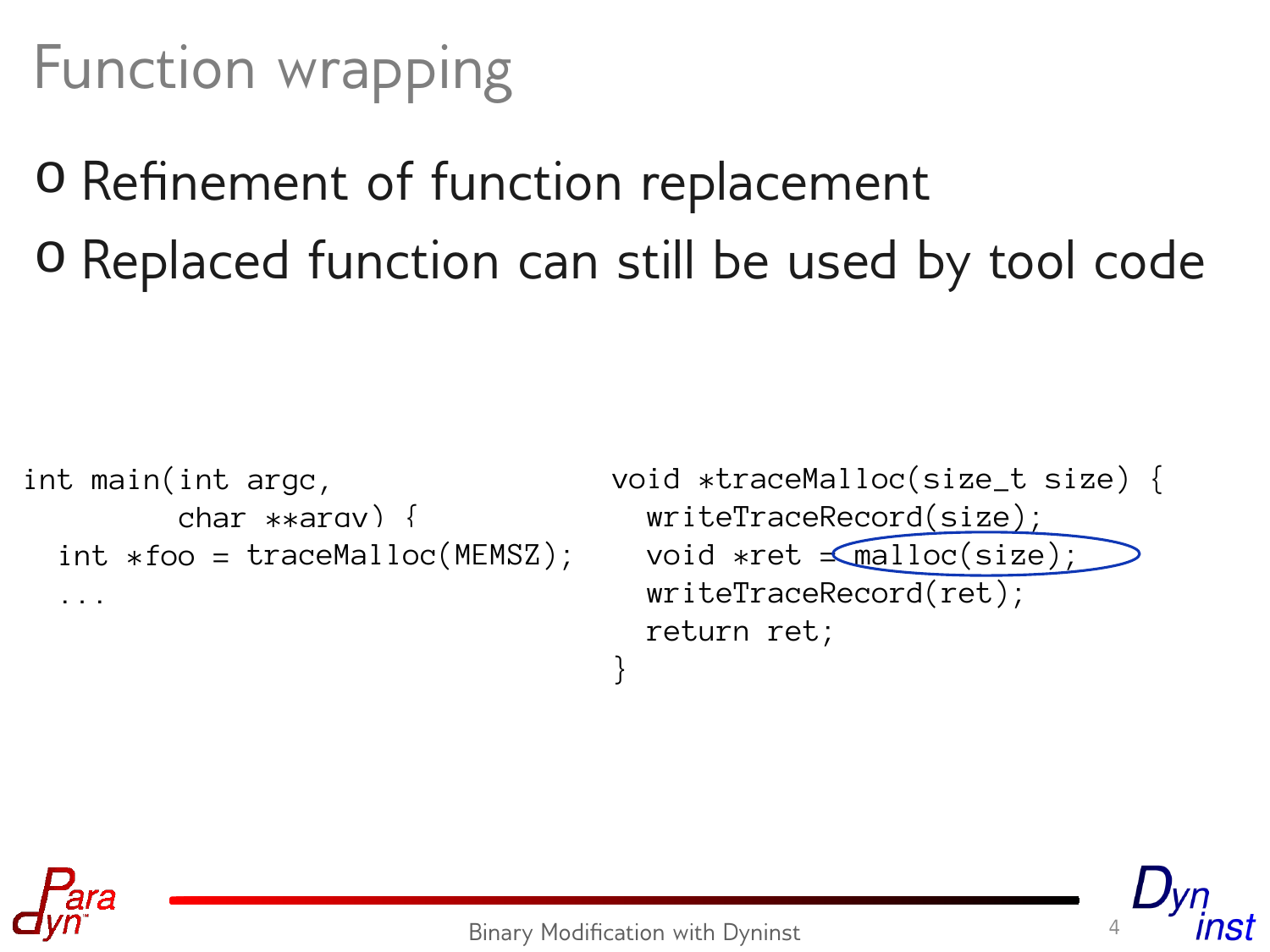

# Function wrapping
Refinement of function replacement
Replaced function can still be used by tool code
void *traceMalloc(size_t size) {
  writeTraceRecord(size);
  void *ret = malloc(size);
  writeTraceRecord(ret);
  return ret;
}

int main(int argc,
         char **argv) {
  int *foo = malloc(MEMSZ);
  ...

traceMalloc(MEMSZ);

4
Binary Modification with Dyninst